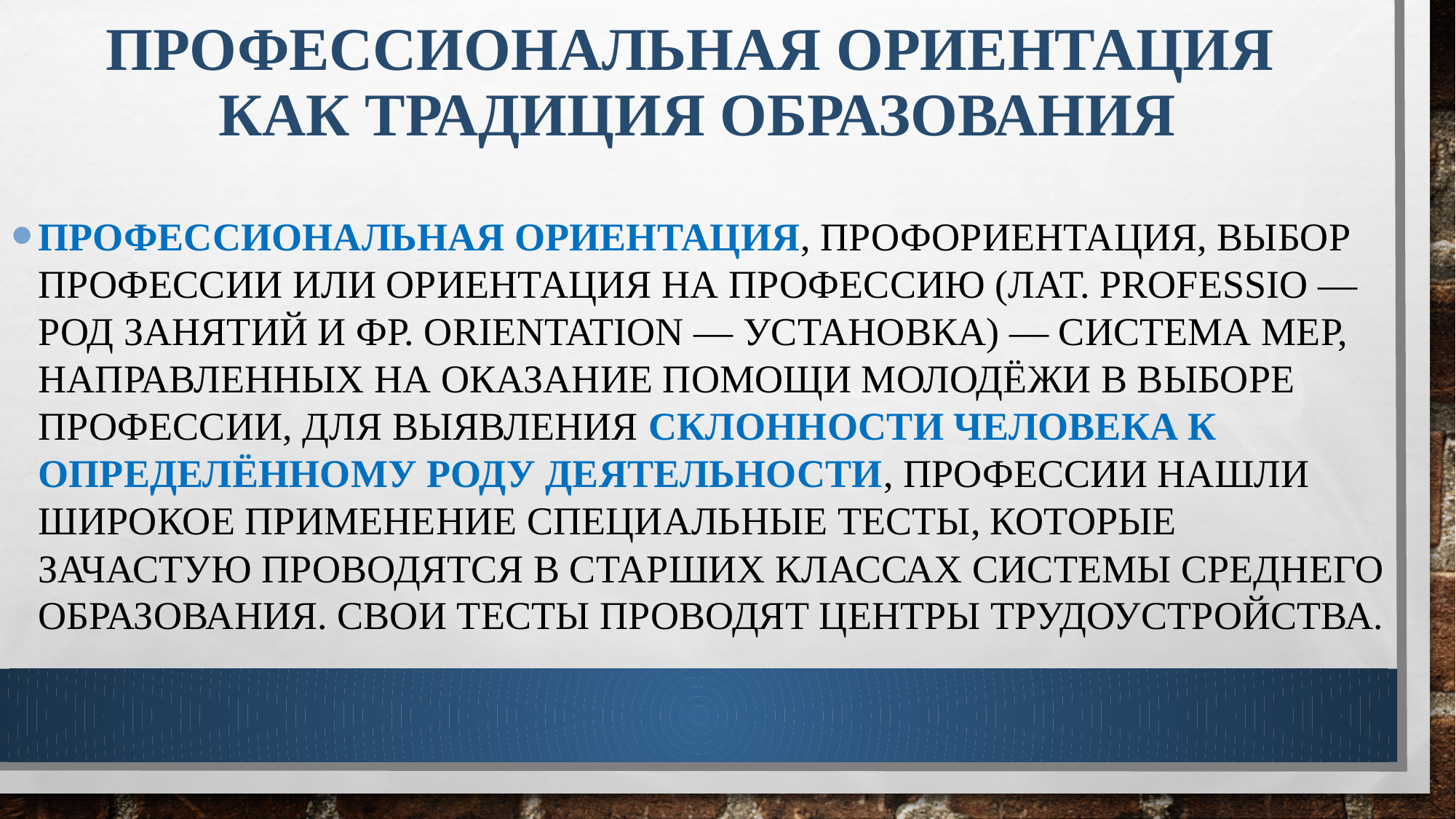

# Профессиональная ориентация как традиция образования
ПРОФЕССИОНАЛЬНАЯ ОРИЕНТАЦИЯ, профориентация, выбор профессии или ориентация на профессию (лат. professio — род занятий и фр. orientation — установка) — система мер, направленных на оказание помощи молодёжи в выборе профессии, для выявления склонности человека к определённому роду деятельности, профессии нашли широкое применение специальные тесты, которые зачастую проводятся в старших классах системы среднего образования. свои тесты проводят центры трудоустройства.